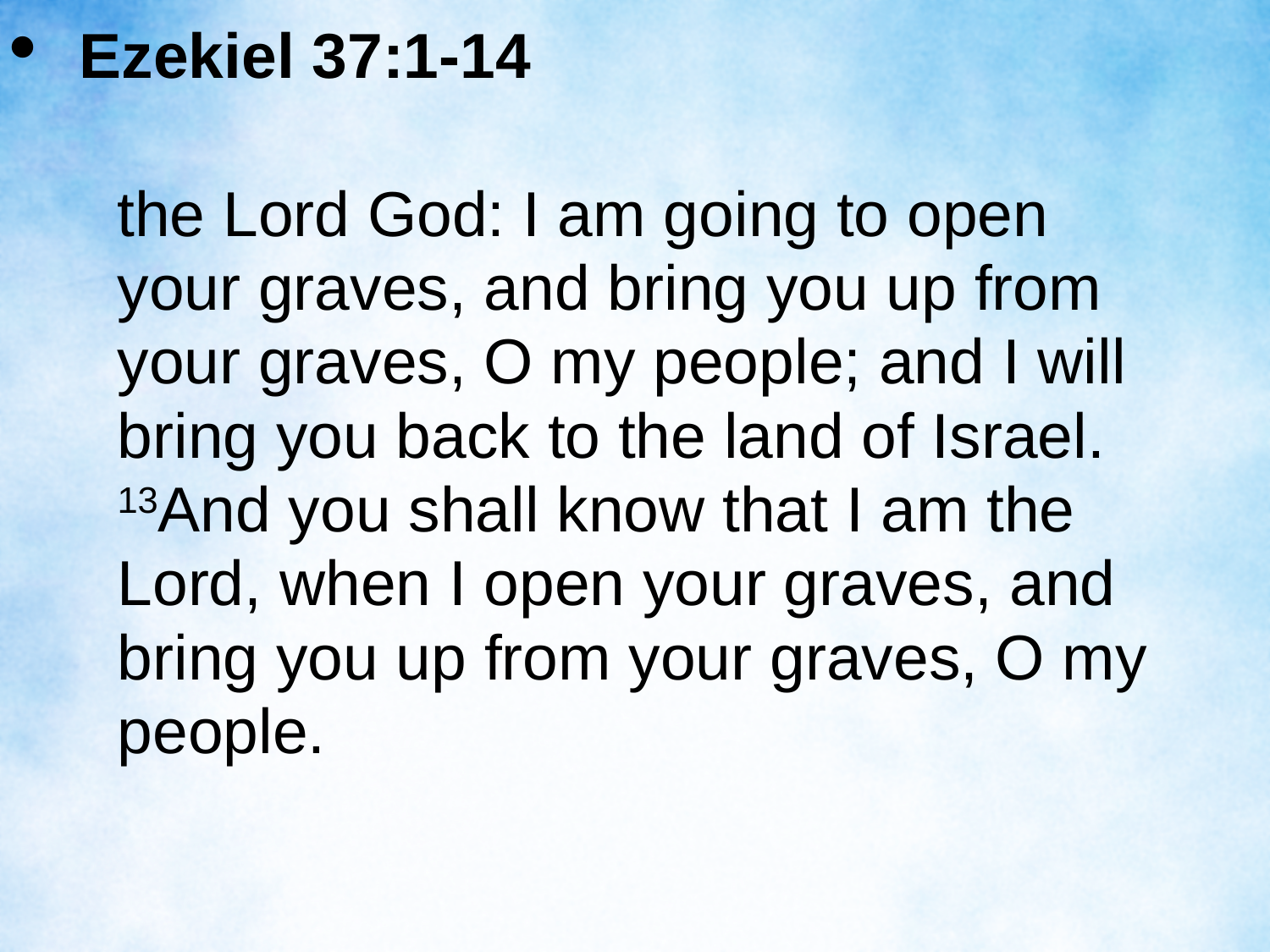

Ezekiel 37:1-14
the Lord God: I am going to open your graves, and bring you up from your graves, O my people; and I will bring you back to the land of Israel. 13And you shall know that I am the Lord, when I open your graves, and bring you up from your graves, O my people.